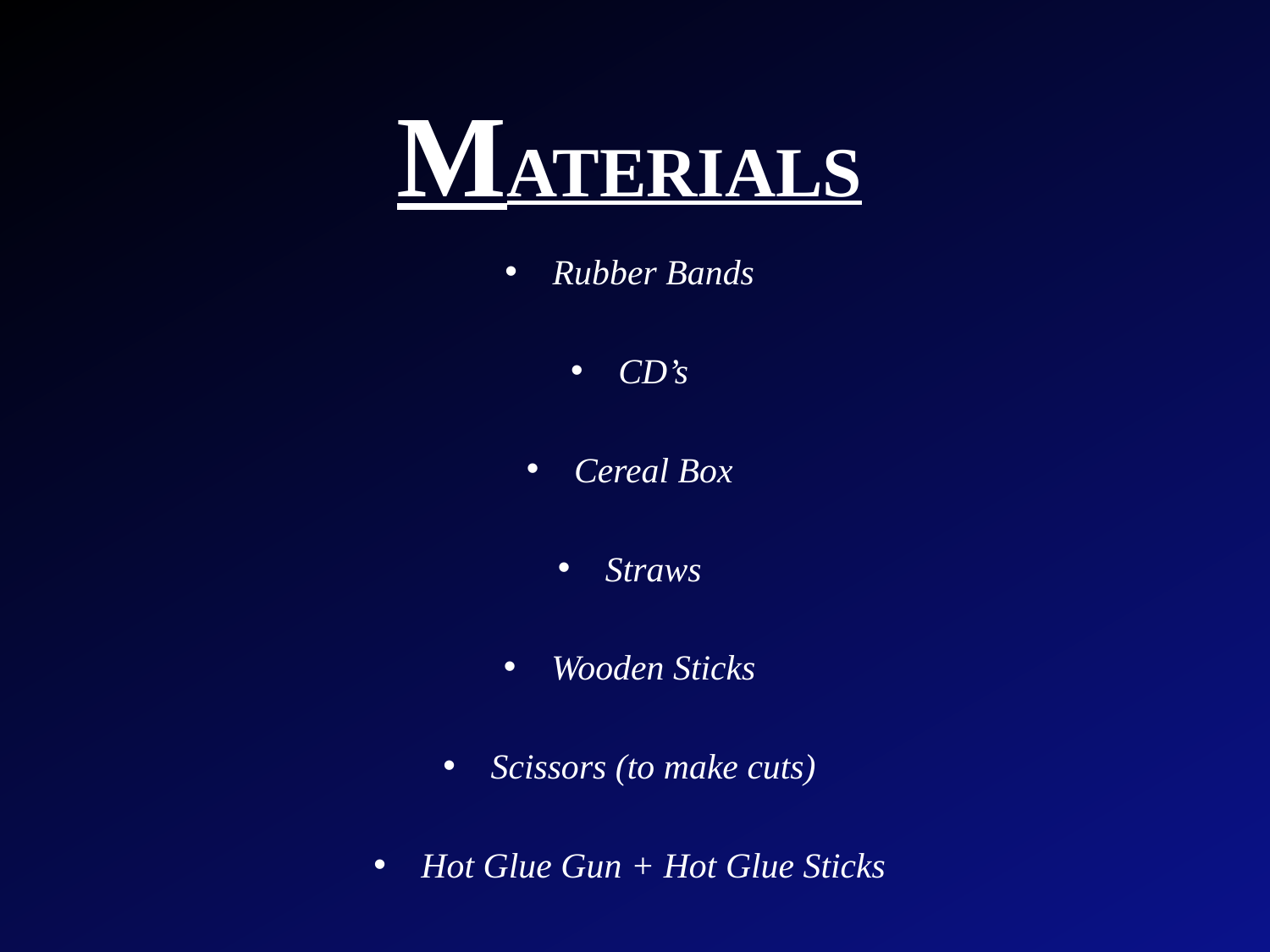

# Materials
Rubber Bands

CD’s

Cereal Box

Straws

Wooden Sticks

Scissors (to make cuts)

Hot Glue Gun + Hot Glue Sticks